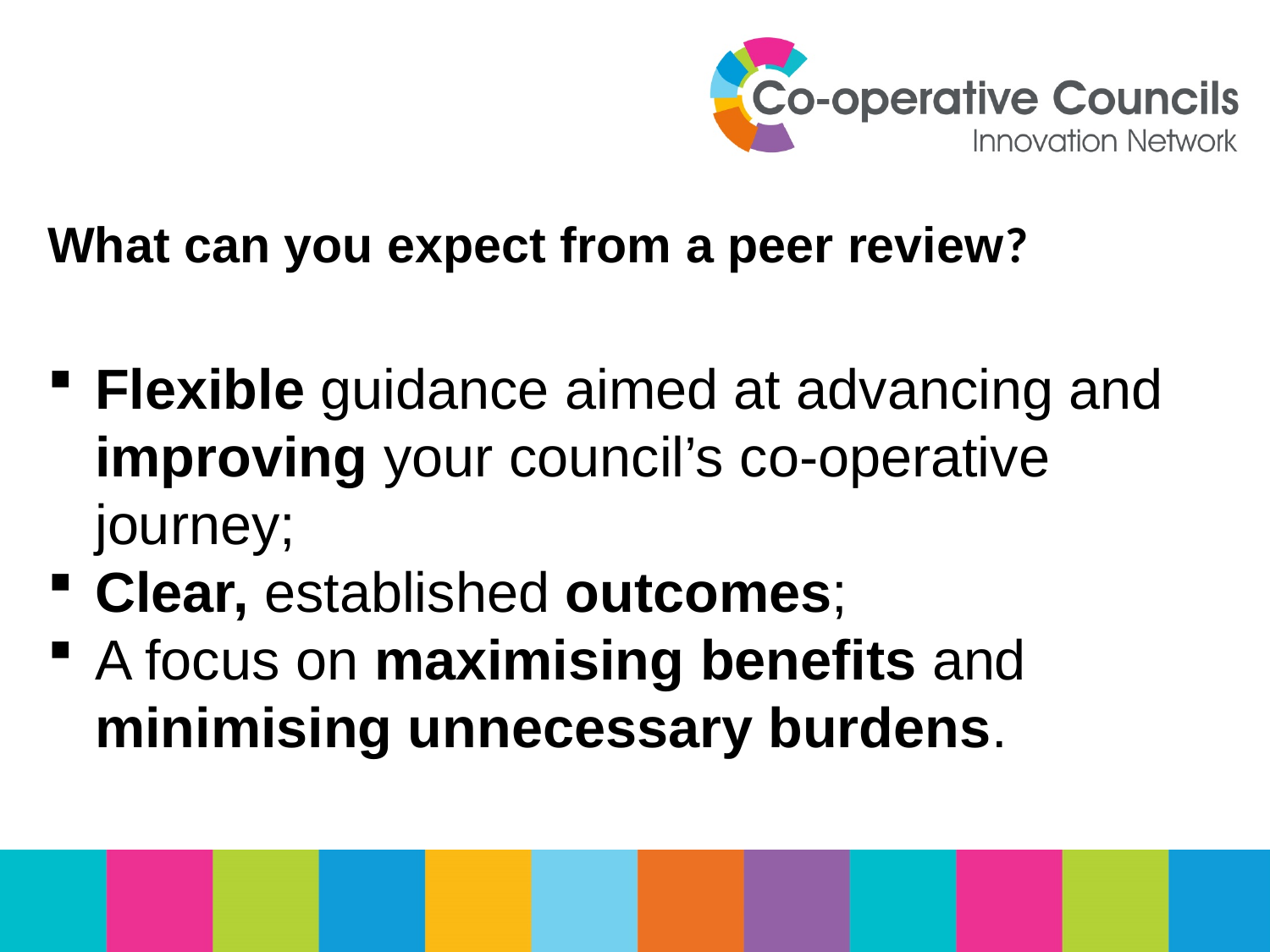

# What can you expect from a peer review?
Flexible guidance aimed at advancing and improving your council’s co-operative journey;
Clear, established outcomes;
A focus on maximising benefits and minimising unnecessary burdens.